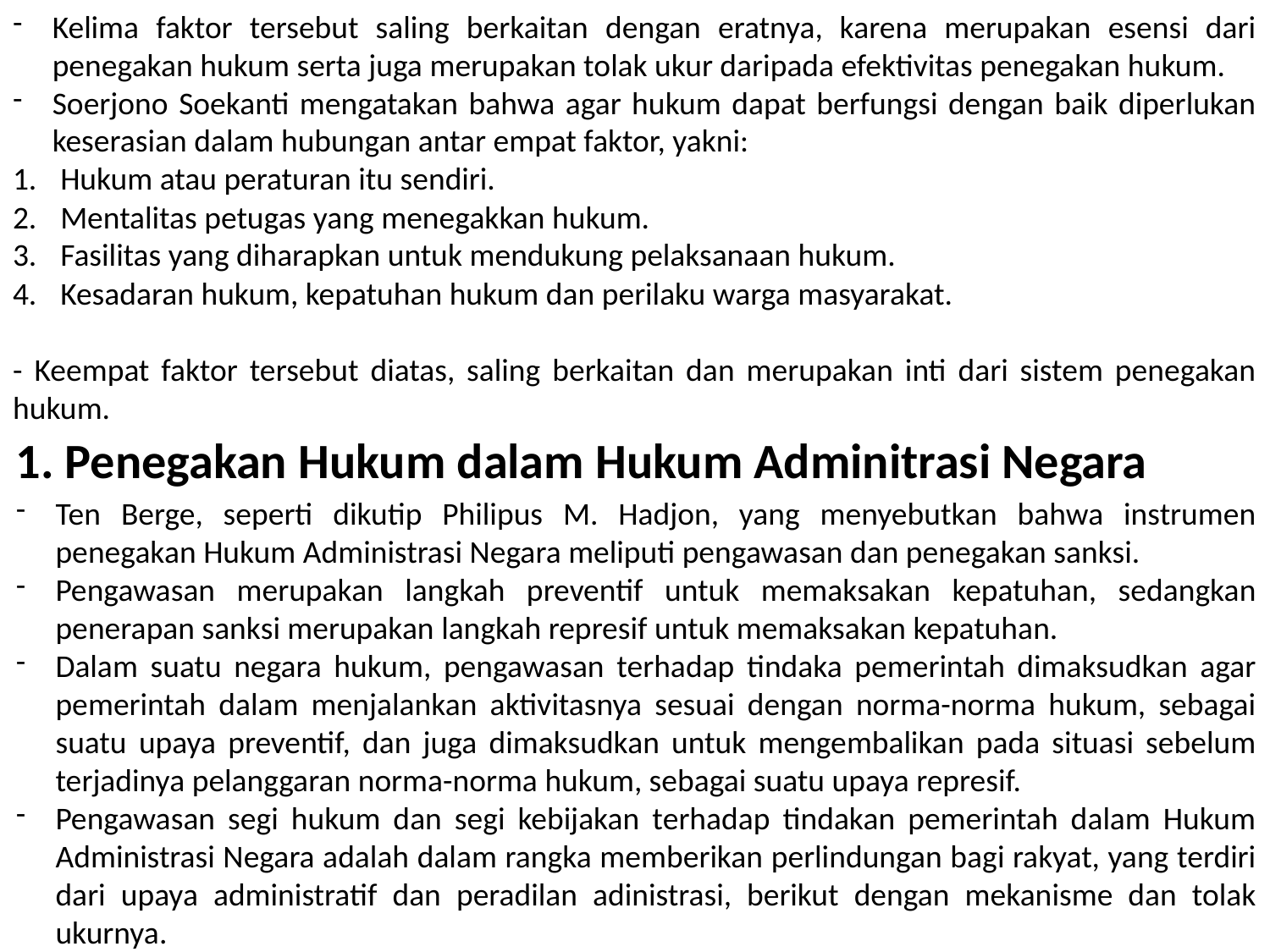

Kelima faktor tersebut saling berkaitan dengan eratnya, karena merupakan esensi dari penegakan hukum serta juga merupakan tolak ukur daripada efektivitas penegakan hukum.
Soerjono Soekanti mengatakan bahwa agar hukum dapat berfungsi dengan baik diperlukan keserasian dalam hubungan antar empat faktor, yakni:
Hukum atau peraturan itu sendiri.
Mentalitas petugas yang menegakkan hukum.
Fasilitas yang diharapkan untuk mendukung pelaksanaan hukum.
Kesadaran hukum, kepatuhan hukum dan perilaku warga masyarakat.

- Keempat faktor tersebut diatas, saling berkaitan dan merupakan inti dari sistem penegakan hukum.
1. Penegakan Hukum dalam Hukum Adminitrasi Negara
Ten Berge, seperti dikutip Philipus M. Hadjon, yang menyebutkan bahwa instrumen penegakan Hukum Administrasi Negara meliputi pengawasan dan penegakan sanksi.
Pengawasan merupakan langkah preventif untuk memaksakan kepatuhan, sedangkan penerapan sanksi merupakan langkah represif untuk memaksakan kepatuhan.
Dalam suatu negara hukum, pengawasan terhadap tindaka pemerintah dimaksudkan agar pemerintah dalam menjalankan aktivitasnya sesuai dengan norma-norma hukum, sebagai suatu upaya preventif, dan juga dimaksudkan untuk mengembalikan pada situasi sebelum terjadinya pelanggaran norma-norma hukum, sebagai suatu upaya represif.
Pengawasan segi hukum dan segi kebijakan terhadap tindakan pemerintah dalam Hukum Administrasi Negara adalah dalam rangka memberikan perlindungan bagi rakyat, yang terdiri dari upaya administratif dan peradilan adinistrasi, berikut dengan mekanisme dan tolak ukurnya.